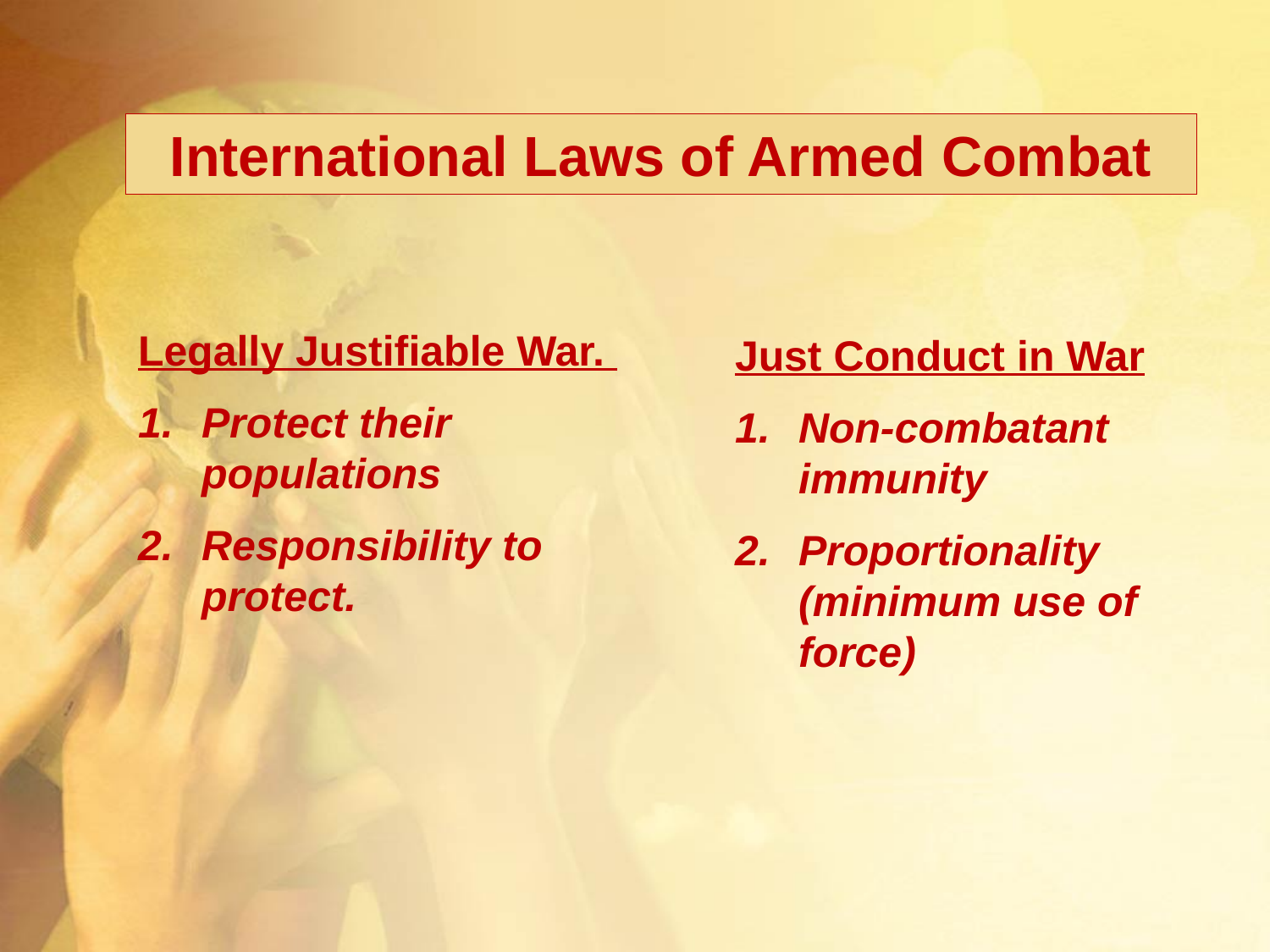

International Laws of Armed Combat
Legally Justifiable War.
Protect their populations
Responsibility to protect.
Just Conduct in War
Non-combatant immunity
Proportionality (minimum use of force)